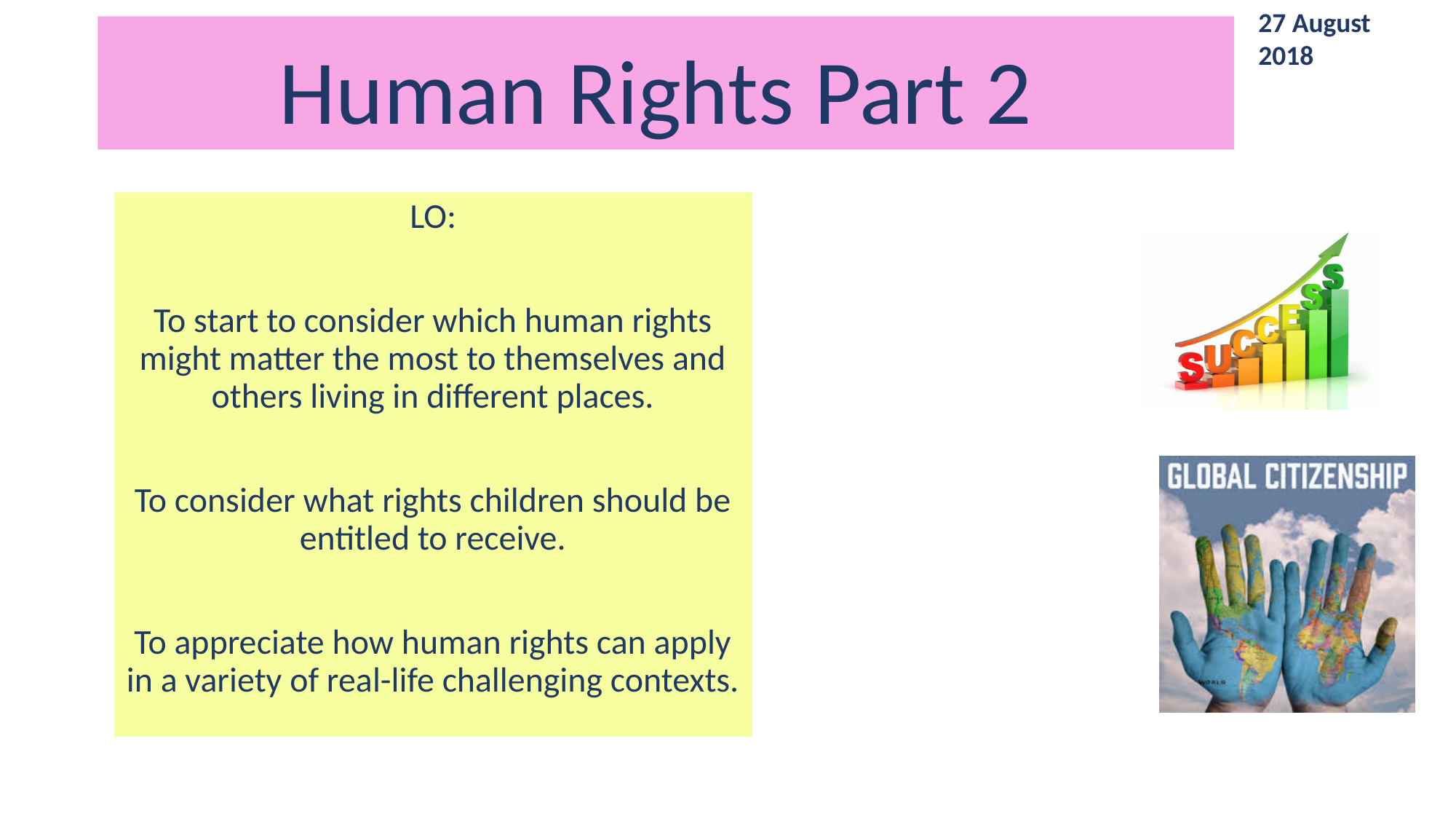

# Human Rights Part 2
27 August 2018
LO:

To start to consider which human rights might matter the most to themselves and others living in different places.

To consider what rights children should be entitled to receive.

To appreciate how human rights can apply in a variety of real-life challenging contexts.